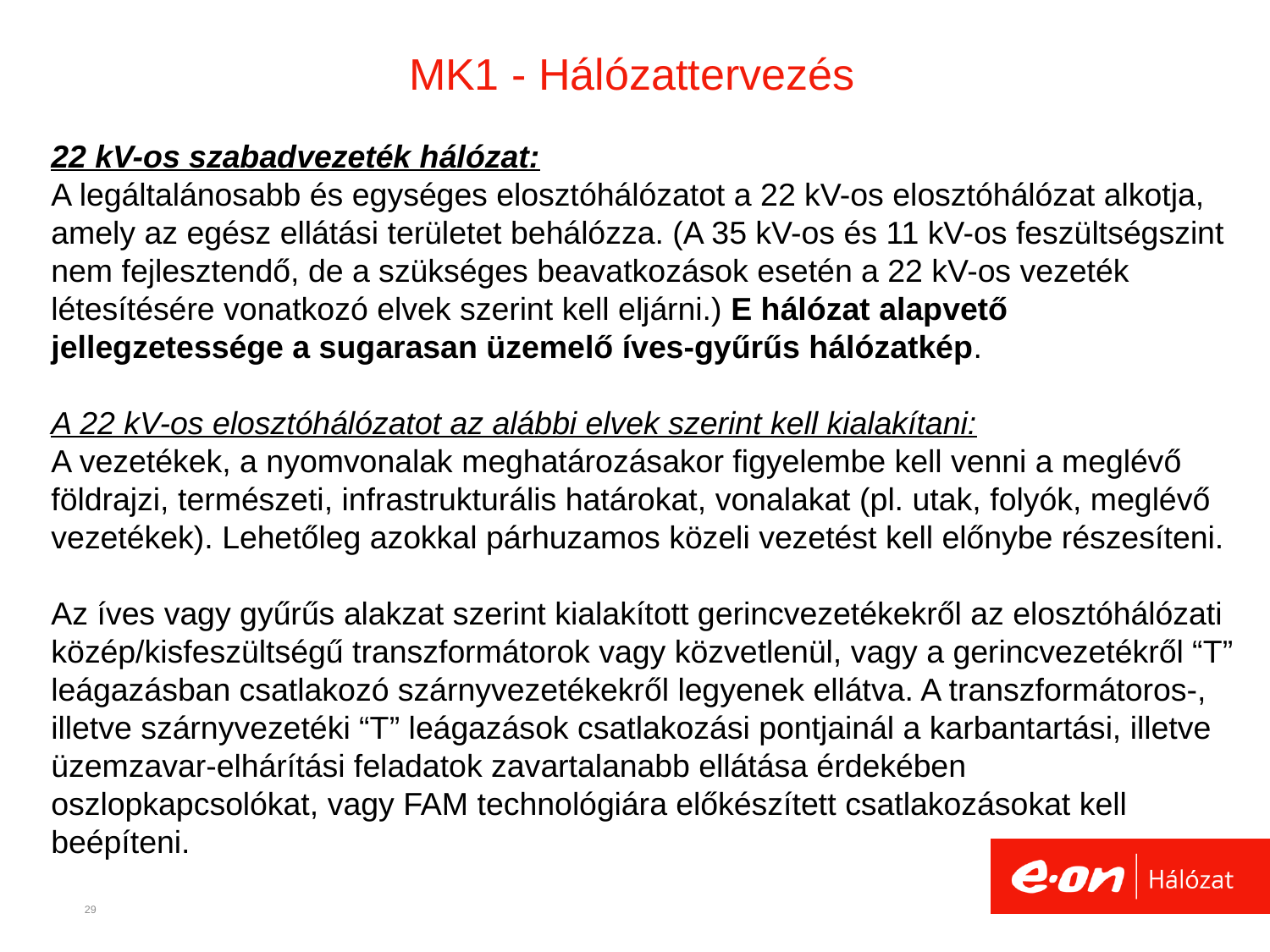

# MK1 - Hálózattervezés
22 kV-os szabadvezeték hálózat:
A legáltalánosabb és egységes elosztóhálózatot a 22 kV-os elosztóhálózat alkotja, amely az egész ellátási területet behálózza. (A 35 kV-os és 11 kV-os feszültségszint nem fejlesztendő, de a szükséges beavatkozások esetén a 22 kV-os vezeték létesítésére vonatkozó elvek szerint kell eljárni.) E hálózat alapvető jellegzetessége a sugarasan üzemelő íves-gyűrűs hálózatkép.

A 22 kV-os elosztóhálózatot az alábbi elvek szerint kell kialakítani:
A vezetékek, a nyomvonalak meghatározásakor figyelembe kell venni a meglévő földrajzi, természeti, infrastrukturális határokat, vonalakat (pl. utak, folyók, meglévő vezetékek). Lehetőleg azokkal párhuzamos közeli vezetést kell előnybe részesíteni.

Az íves vagy gyűrűs alakzat szerint kialakított gerincvezetékekről az elosztóhálózati
közép/kisfeszültségű transzformátorok vagy közvetlenül, vagy a gerincvezetékről “T”
leágazásban csatlakozó szárnyvezetékekről legyenek ellátva. A transzformátoros-,
illetve szárnyvezetéki “T” leágazások csatlakozási pontjainál a karbantartási, illetve
üzemzavar-elhárítási feladatok zavartalanabb ellátása érdekében oszlopkapcsolókat, vagy FAM technológiára előkészített csatlakozásokat kell beépíteni.

29